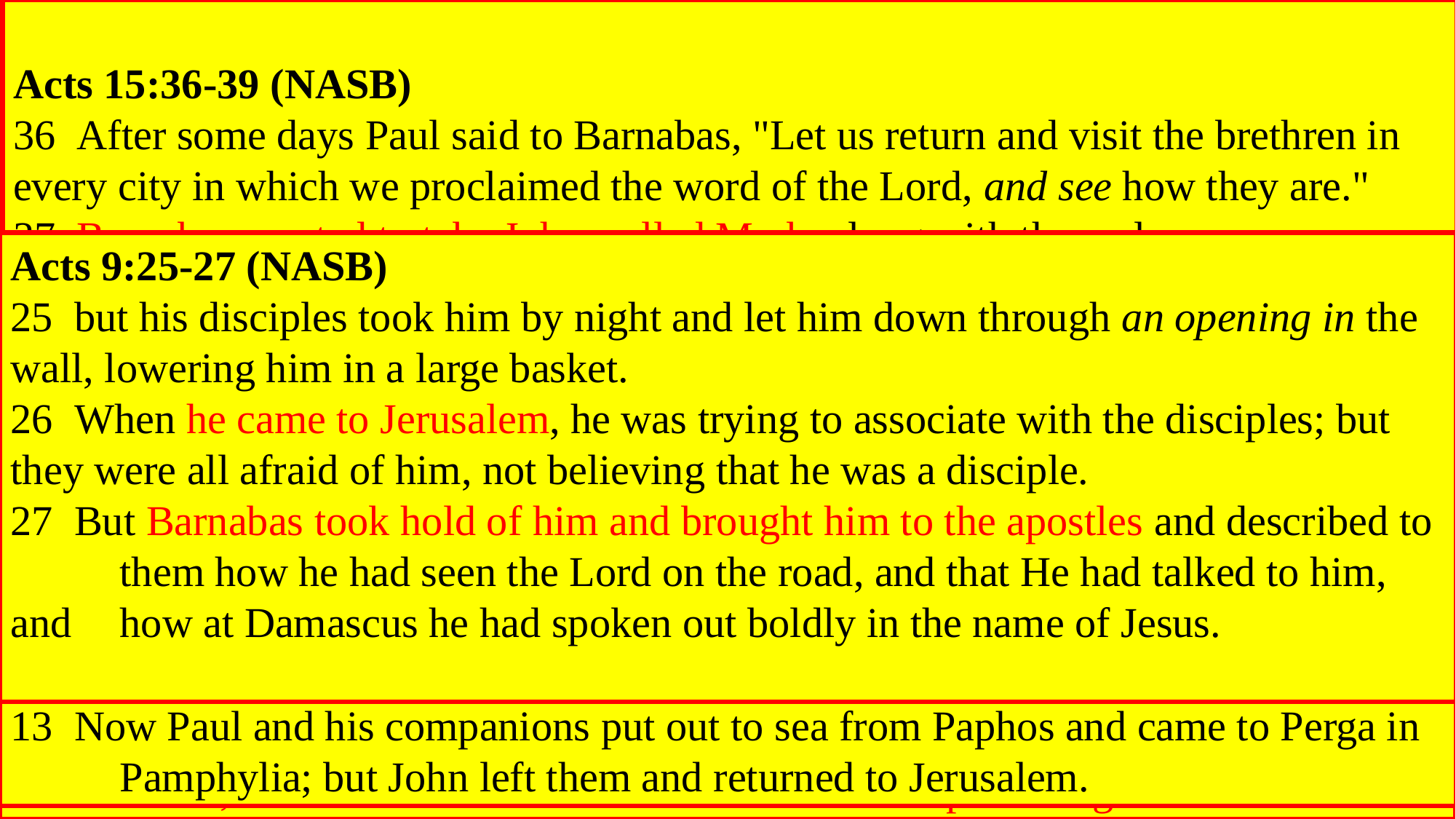

Acts 12:24-25 (NASB)
24  But the word of the Lord continued to grow and to be multiplied.
25  And Barnabas and Saul returned from Jerusalem when they had fulfilled their 	mission, taking along with them John, who was also called Mark.
A. Whatever the difficulties the church faced it continued to grow: Acts 2:41, 47; 	Acts 4:1-4; Acts 5:12-14; Acts 6:1; 7; Acts 9:31, 35; 42; Acts 11:20-21
	1. Duty of evangelism: Acts 8:1-4; 5-6, 12-13; 15:7; Ro 10:13-15; 1Th 1:6-10
B. Returned from Jerusalem: This indicates that Jerusalem was the intended 	recipients of the help from Antioch. Acts 11:27-30
	1. John Mark - a member of the Jerusalem church, related to Barnabas:
		Acts 12:25; Col 4:10; Acts 13:13; 15:36-39;
		b. Barnabas had been a member of the Jerusalem church: Acts 11:20-22
			1) Barnabas and Paul: Acts 9:25-27; 11:23-26
Acts 15:36-39 (NASB)
36  After some days Paul said to Barnabas, "Let us return and visit the brethren in 	every city in which we proclaimed the word of the Lord, and see how they are."
37  Barnabas wanted to take John, called Mark, along with them also.
38  But Paul kept insisting that they should not take him along who had deserted 	them in Pamphylia and had not gone with them to the work.
39  And there occurred such a sharp disagreement that they separated from one 	another, and Barnabas took Mark with him and sailed away to Cyprus.
Colossians 4:10 (NASB)
10  Aristarchus, my fellow prisoner, sends you his greetings; and also Barnabas’s 	cousin Mark (about whom you received instructions; if he comes to you, welcome 	him);
Acts 12:11-12 (NASB)
11  When Peter came to himself, he said, "Now I know for sure that the Lord has 	sent forth His angel and rescued me from the hand of Herod and from all that the 	Jewish people were expecting."
12  And when he realized this, he went to the house of Mary, the mother of John 	who was also called Mark, where many were gathered together and were praying.
Acts 11:23-26 (NASB)
23  Then when he arrived and witnessed the grace of God, he rejoiced and began to 	encourage them all with resolute heart to remain true to the Lord;
24  for he was a good man, and full of the Holy Spirit and of faith. And considerable 	numbers were brought to the Lord.
25  And he left for Tarsus to look for Saul;
26  and when he had found him, he brought him to Antioch. And for an entire year 	they met with the church and taught considerable numbers; and the disciples were 	first called Christians in Antioch.
Acts 9:25-27 (NASB)
25  but his disciples took him by night and let him down through an opening in the 	wall, lowering him in a large basket.
26  When he came to Jerusalem, he was trying to associate with the disciples; but 	they were all afraid of him, not believing that he was a disciple.
27  But Barnabas took hold of him and brought him to the apostles and described to 	them how he had seen the Lord on the road, and that He had talked to him, and 	how at Damascus he had spoken out boldly in the name of Jesus.
Acts 11:20-22 (NASB)
20  But there were some of them, men of Cyprus and Cyrene, who came to Antioch 	and began speaking to the Greeks also, preaching the Lord Jesus.
21  And the hand of the Lord was with them, and a large number who believed 	turned to the Lord.
22  The news about them reached the ears of the church at Jerusalem, and they sent 	Barnabas off to Antioch.
Acts 9:31 (NASB)
31  So the church throughout all Judea and Galilee and Samaria enjoyed peace, 	being built up; and going on in the fear of the Lord and in the comfort of the Holy 	Spirit, it continued to increase.
Acts 9:35 (NASB)
35  And all who lived at Lydda and Sharon saw him, and they turned to the Lord.
Acts 9:42 (NASB)
42  It became known all over Joppa, and many believed in the Lord.
Acts 11:20-21 (NASB)
20  But there were some of them, men of Cyprus and Cyrene, who came to Antioch 	and began speaking to the Greeks also, preaching the Lord Jesus.
21  And the hand of the Lord was with them, and a large number who believed 	turned to the Lord.
Acts 2:41 (NASB)
41  So then, those who had received his word were baptized; and that day there 	were added about three thousand souls.
Acts 2:47 (NASB)
47  praising God and having favor with all the people. And the Lord was adding to 	their number 	day by day those who were being saved.
Acts 5:12-14 (NASB)
12  At the hands of the apostles many signs and wonders were taking place among 	the people; and they were all with one accord in Solomon's portico.
13  But none of the rest dared to associate with them; however, the people held 	them in high esteem.
14  And all the more believers in the Lord, multitudes of men and women, were 	constantly added to their number,
Acts 6:1 (NASB)
1  Now at this time while the disciples were increasing in number, a complaint arose 	on the part of the Hellenistic Jews against the native Hebrews, because their 	widows were being overlooked 	in the daily serving of food.
Acts 6:7 (NASB)
7  The word of God kept on spreading; and the number of the disciples continued to 	increase greatly in Jerusalem, and a great many of the priests were becoming 	obedient to the faith.
Acts 4:1-4 (NASB)
1  As they were speaking to the people, the priests and the captain of the temple 	guard and the Sadducees came up to them,
2  being greatly disturbed because they were teaching the people and proclaiming in 	Jesus the resurrection from the dead.
3  And they laid hands on them and put them in jail until the next day, for it was 	already evening.
4  But many of those who had heard the message believed; and the number of the 	men came to 	be about five thousand.
1 Thessalonians 1:6-10 (NASB)
6  You also became imitators of us and of the Lord, having received the word in 	much tribulation with the joy of the Holy Spirit,
7  so that you became an example to all the believers in Macedonia and in Achaia.
8  For the word of the Lord has sounded forth from you, not only in Macedonia and 	Achaia, but also in every place your faith toward God has gone forth, so that we 	have no need to say anything.
Acts 8:1-4 (NASB)
1  Saul was in hearty agreement with putting him to death. And on that day a great 	persecution began against the church in Jerusalem, and they were all scattered 	throughout the regions of Judea and Samaria, except the apostles.
2  Some devout men buried Stephen, and made loud lamentation over him.
3  But Saul began ravaging the church, entering house after house, and dragging off 	men and women, he would put them in prison.
4  Therefore, those who had been scattered went about preaching the word.
Romans 10:13-15 (NASB)
13  for "WHOEVER WILL CALL ON THE NAME OF THE LORD WILL BE 	SAVED."
14  How then will they call on Him in whom they have not believed? How will they 	believe in Him whom they have not heard? And how will they hear without a 	preacher?
Acts 8:5-6 (NASB)
5  Philip went down to the city of Samaria and began proclaiming Christ to them.
6  The crowds with one accord were giving attention to what was said by Philip, as 	they heard and saw the signs which he was performing.
Acts 8:12-13 (NASB)
12  But when they believed Philip preaching the good news about the kingdom of 	God and the name of Jesus Christ, they were being baptized, men and women 	alike.
13  Even Simon himself believed; and after being baptized, he continued on with 	Philip, and as he observed signs and great miracles taking place, he was 	constantly amazed.
Acts 15:7 (NASB)
7  After there had been much debate, Peter stood up and said to them, "Brethren, 	you know that in the early days God made a choice among you, that by my mouth 	the Gentiles would hear the word of the gospel and believe.
9  For they themselves report about us what kind of a reception we had with you, 	and how you turned to God from idols to serve a living and true God,
10  and to wait for His Son from heaven, whom He raised from the dead, that is 	Jesus, who rescues us from the wrath to come.

15  How will they preach unless they are sent? Just as it is written, "HOW 	BEAUTIFUL ARE THE FEET OF THOSE WHO BRING GOOD NEWS OF 	GOOD THINGS!“
Acts 11:27-30 (NASB)
27  Now at this time some prophets came down from Jerusalem to Antioch.
28  One of them named Agabus stood up and began to indicate by the Spirit that 	there would certainly be a great famine all over the world. And this took place in 	the reign of Claudius.
29  And in the proportion that any of the disciples had means, each of them 	determined to send a contribution for the relief of the brethren living in Judea.
30  And this they did, sending it in charge of Barnabas and Saul to the elders.
Acts 13:13 (NASB)
13  Now Paul and his companions put out to sea from Paphos and came to Perga in 	Pamphylia; but John left them and returned to Jerusalem.